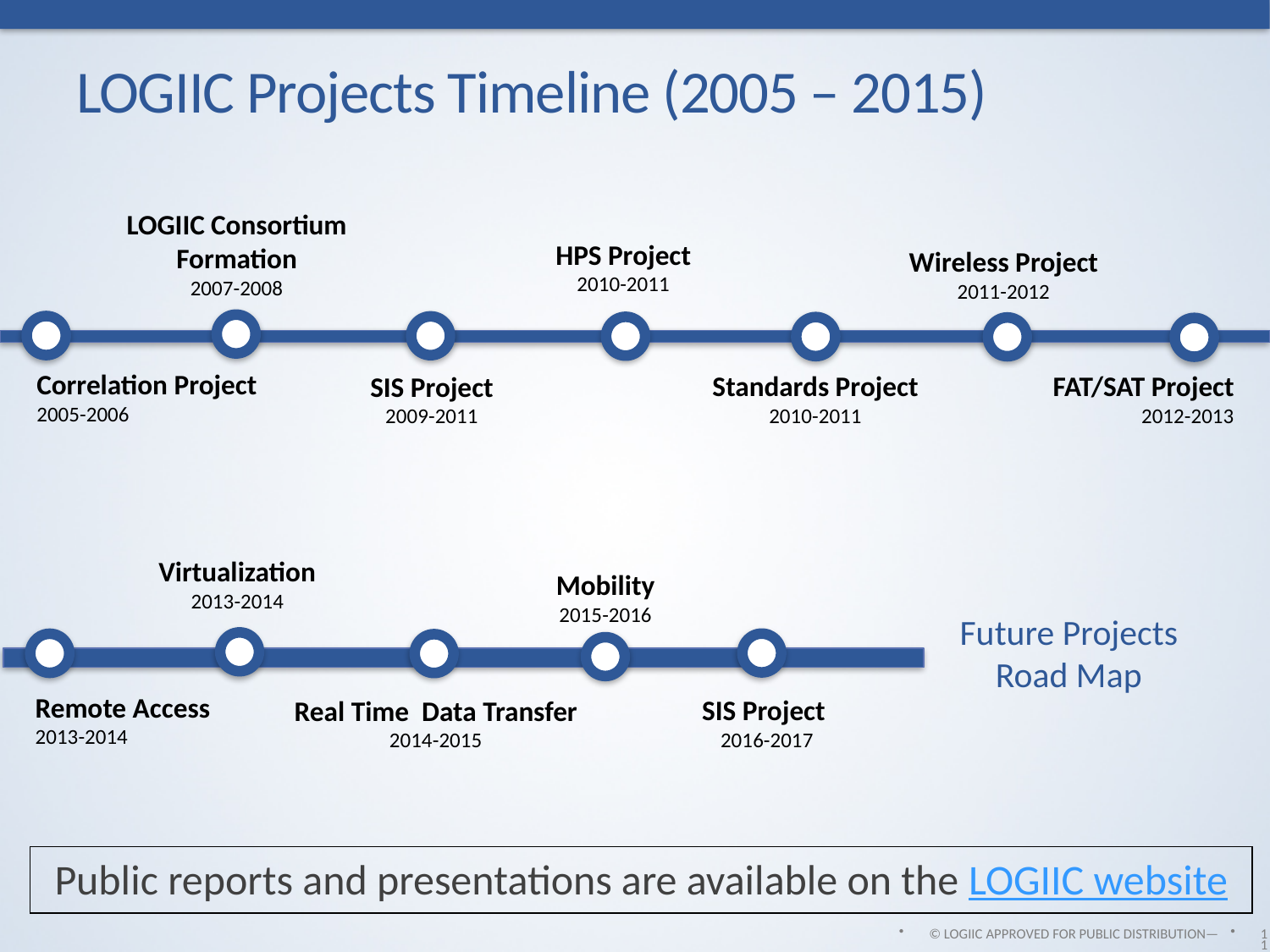

# LOGIIC Projects Timeline (2005 – 2015)
Wireless Project 2011-2012
LOGIIC Consortium Formation
2007-2008
HPS Project 2010-2011

Correlation Project 2005-2006
Standards Project 2010-2011
FAT/SAT Project 2012-2013
SIS Project 2009-2011
Virtualization
2013-2014
Mobility
2015-2016
Future Projects
Road Map

Remote Access
2013-2014
SIS Project
2016-2017
Real Time  Data Transfer
2014-2015
Public reports and presentations are available on the LOGIIC website
© LOGIIC APPROVED FOR PUBLIC DISTRIBUTION—
11